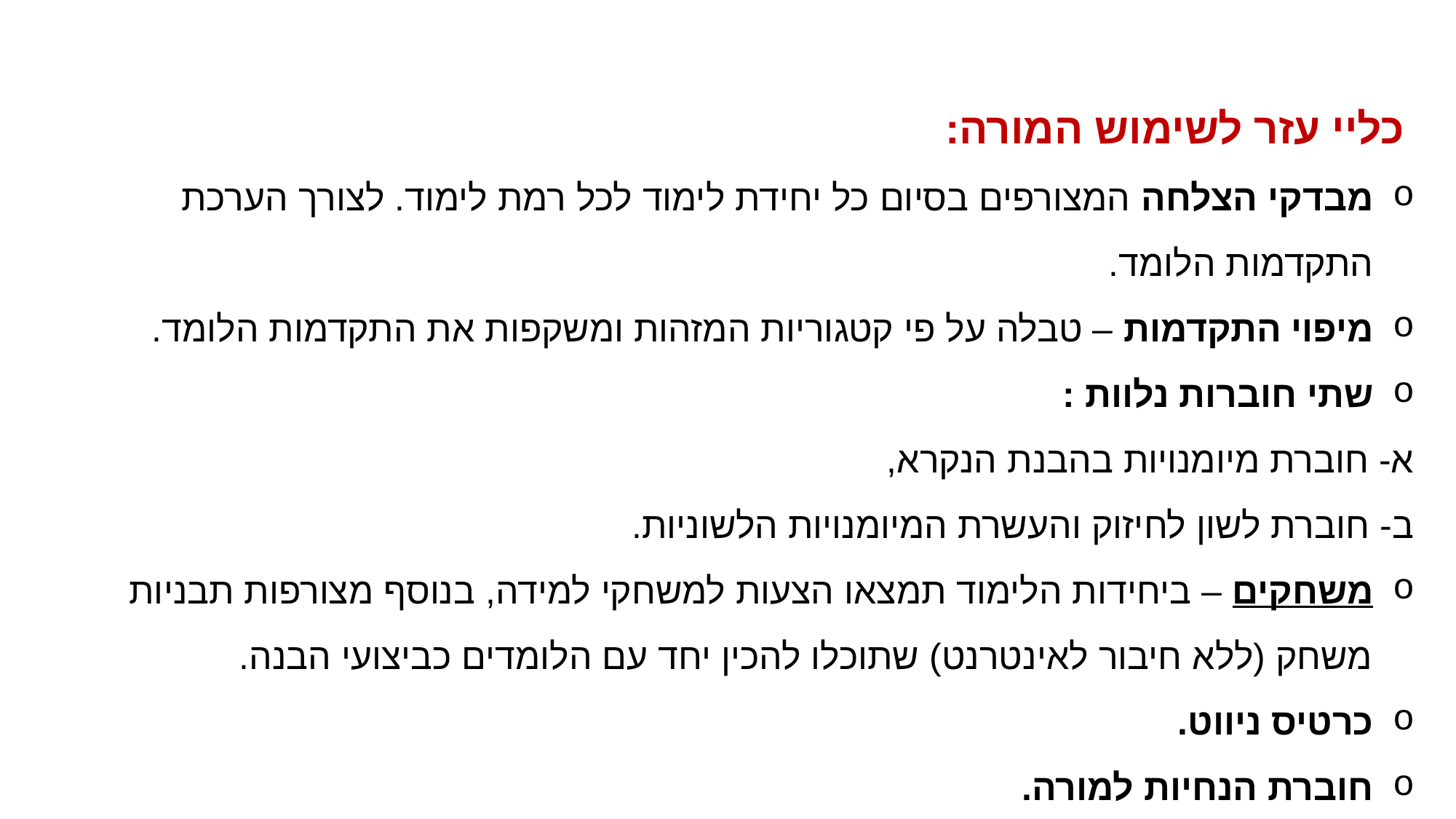

כליי עזר לשימוש המורה:
מבדקי הצלחה המצורפים בסיום כל יחידת לימוד לכל רמת לימוד. לצורך הערכת התקדמות הלומד.
מיפוי התקדמות – טבלה על פי קטגוריות המזהות ומשקפות את התקדמות הלומד.
שתי חוברות נלוות :
א- חוברת מיומנויות בהבנת הנקרא,
ב- חוברת לשון לחיזוק והעשרת המיומנויות הלשוניות.
משחקים – ביחידות הלימוד תמצאו הצעות למשחקי למידה, בנוסף מצורפות תבניות משחק (ללא חיבור לאינטרנט) שתוכלו להכין יחד עם הלומדים כביצועי הבנה.
כרטיס ניווט.
חוברת הנחיות למורה.